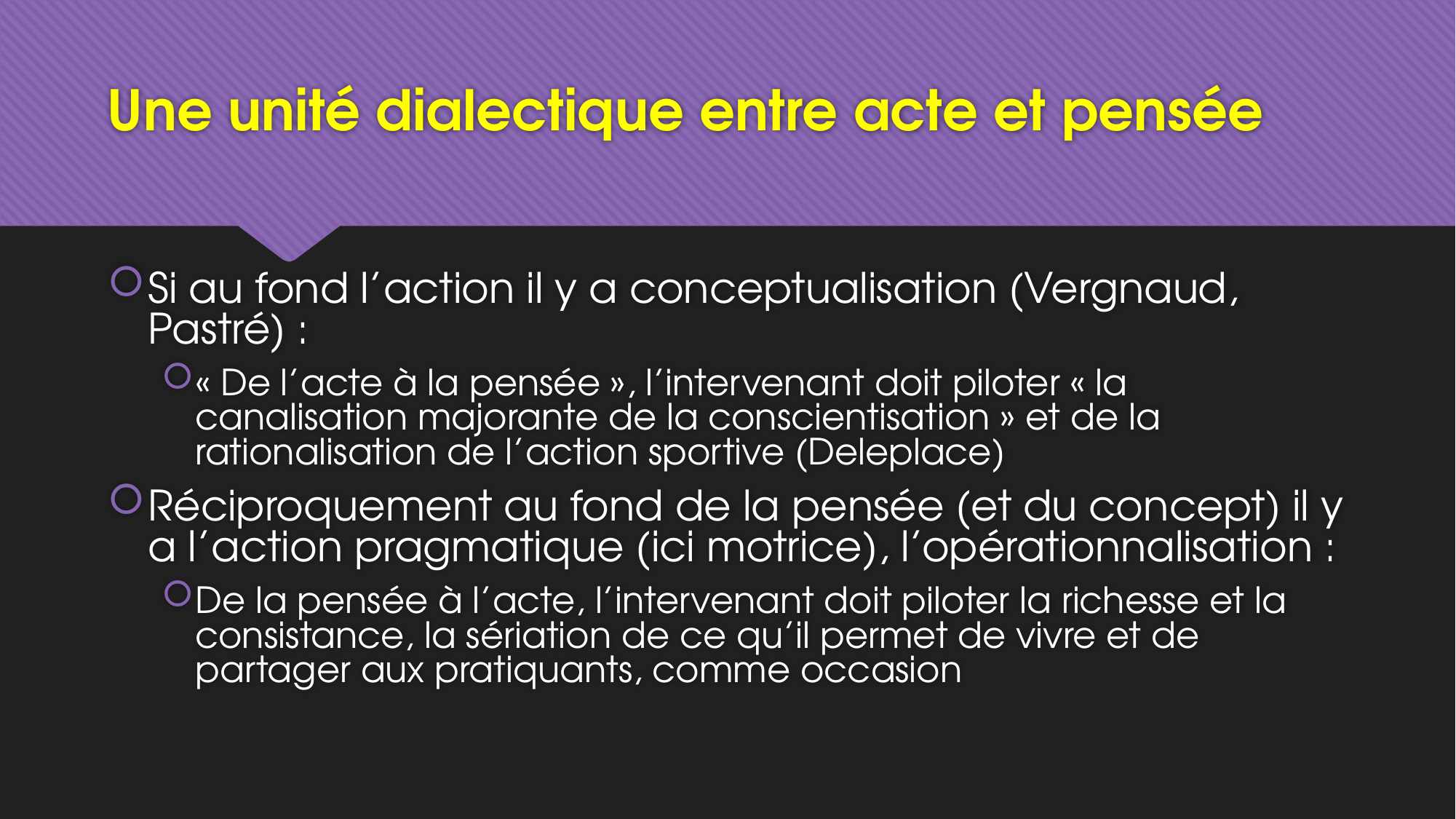

# Une unité dialectique entre acte et pensée
Si au fond l’action il y a conceptualisation (Vergnaud, Pastré) :
« De l’acte à la pensée », l’intervenant doit piloter « la canalisation majorante de la conscientisation » et de la rationalisation de l’action sportive (Deleplace)
Réciproquement au fond de la pensée (et du concept) il y a l’action pragmatique (ici motrice), l’opérationnalisation :
De la pensée à l’acte, l’intervenant doit piloter la richesse et la consistance, la sériation de ce qu’il permet de vivre et de partager aux pratiquants, comme occasion